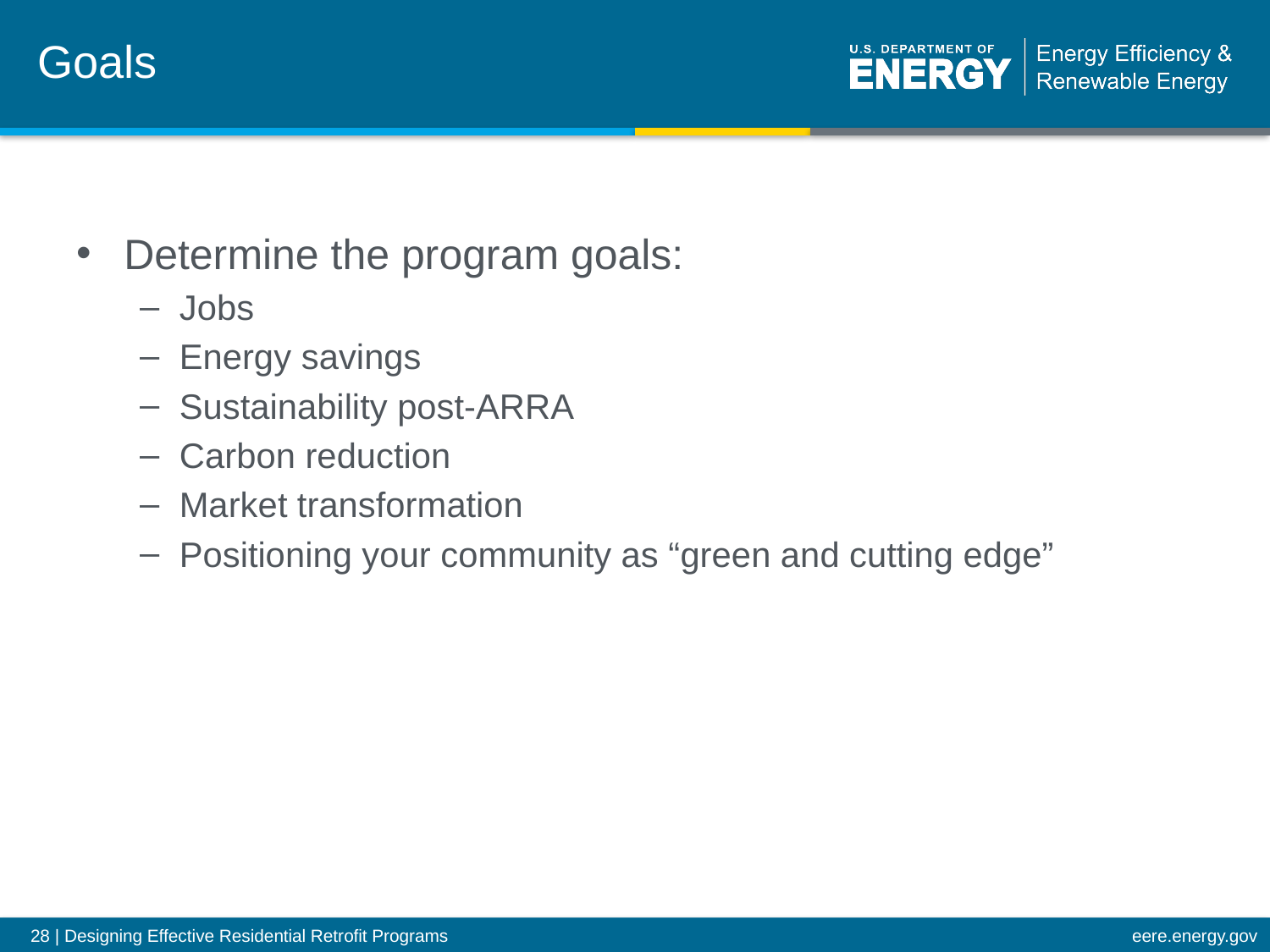

# Goals
Determine the program goals:
Jobs
Energy savings
Sustainability post-ARRA
Carbon reduction
Market transformation
Positioning your community as “green and cutting edge”